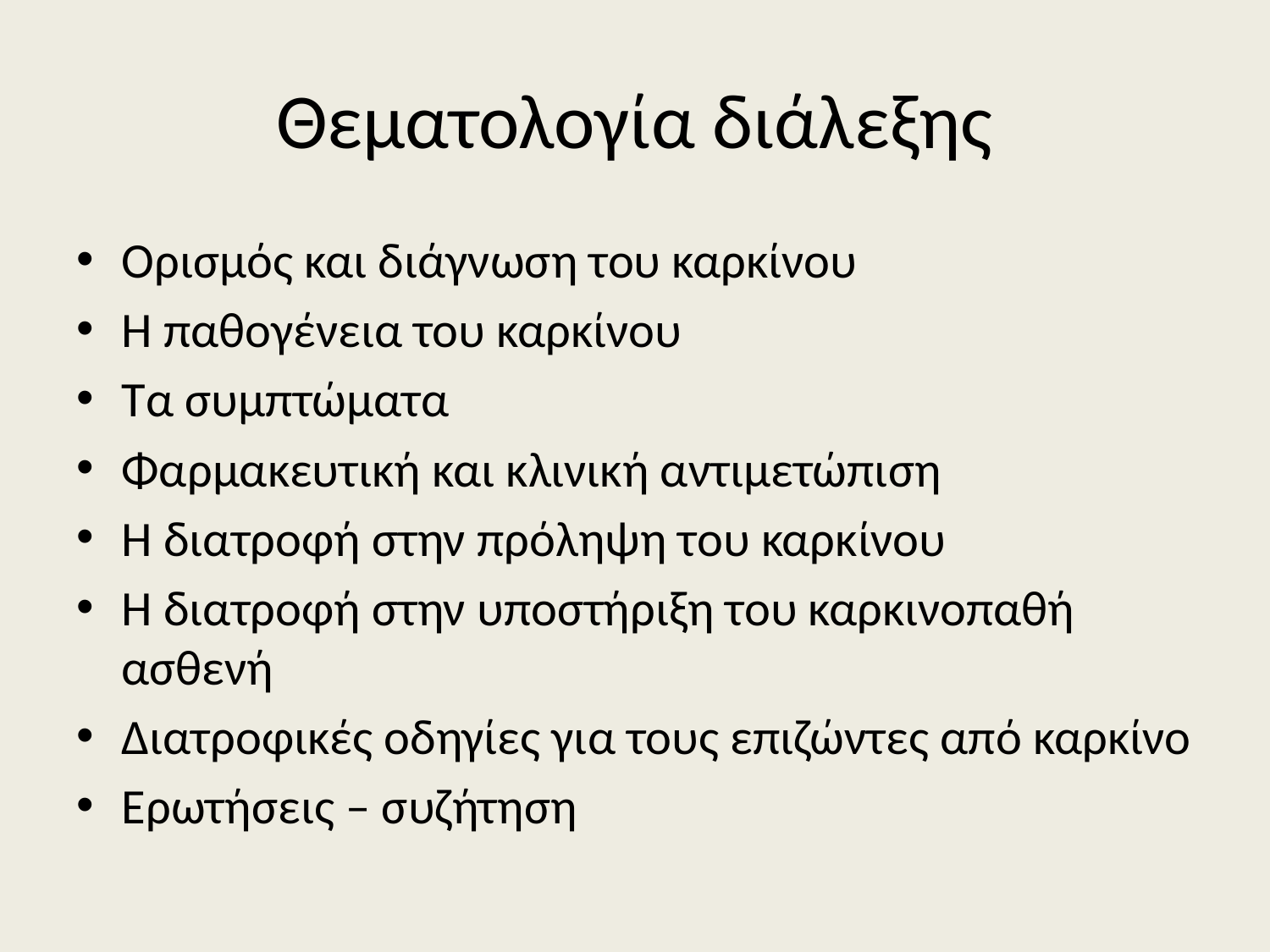

# Θεματολογία διάλεξης
Ορισμός και διάγνωση του καρκίνου
Η παθογένεια του καρκίνου
Τα συμπτώματα
Φαρμακευτική και κλινική αντιμετώπιση
Η διατροφή στην πρόληψη του καρκίνου
Η διατροφή στην υποστήριξη του καρκινοπαθή ασθενή
Διατροφικές οδηγίες για τους επιζώντες από καρκίνο
Ερωτήσεις – συζήτηση